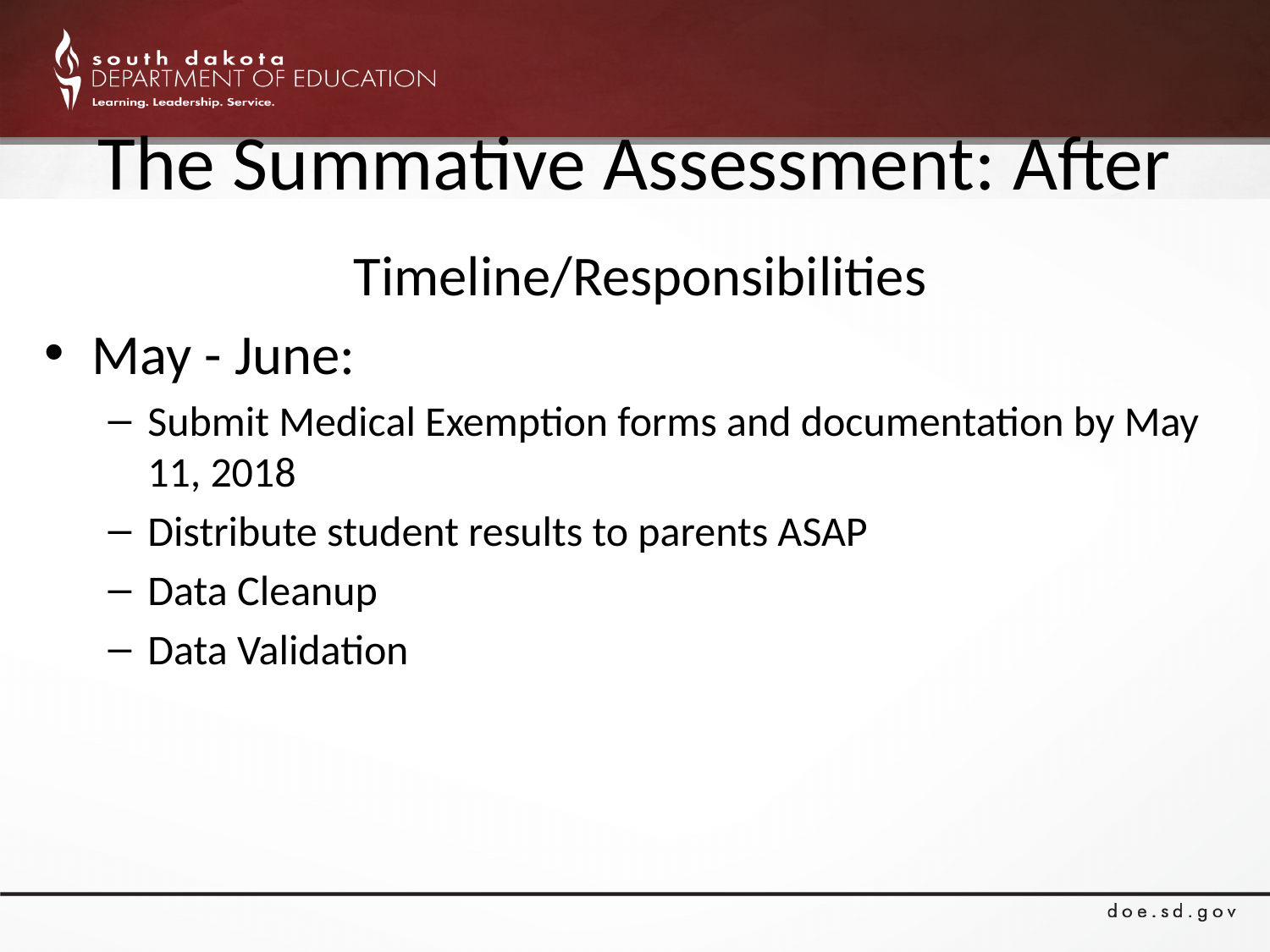

# The Summative Assessment: After
Timeline/Responsibilities
May - June:
Submit Medical Exemption forms and documentation by May 11, 2018
Distribute student results to parents ASAP
Data Cleanup
Data Validation